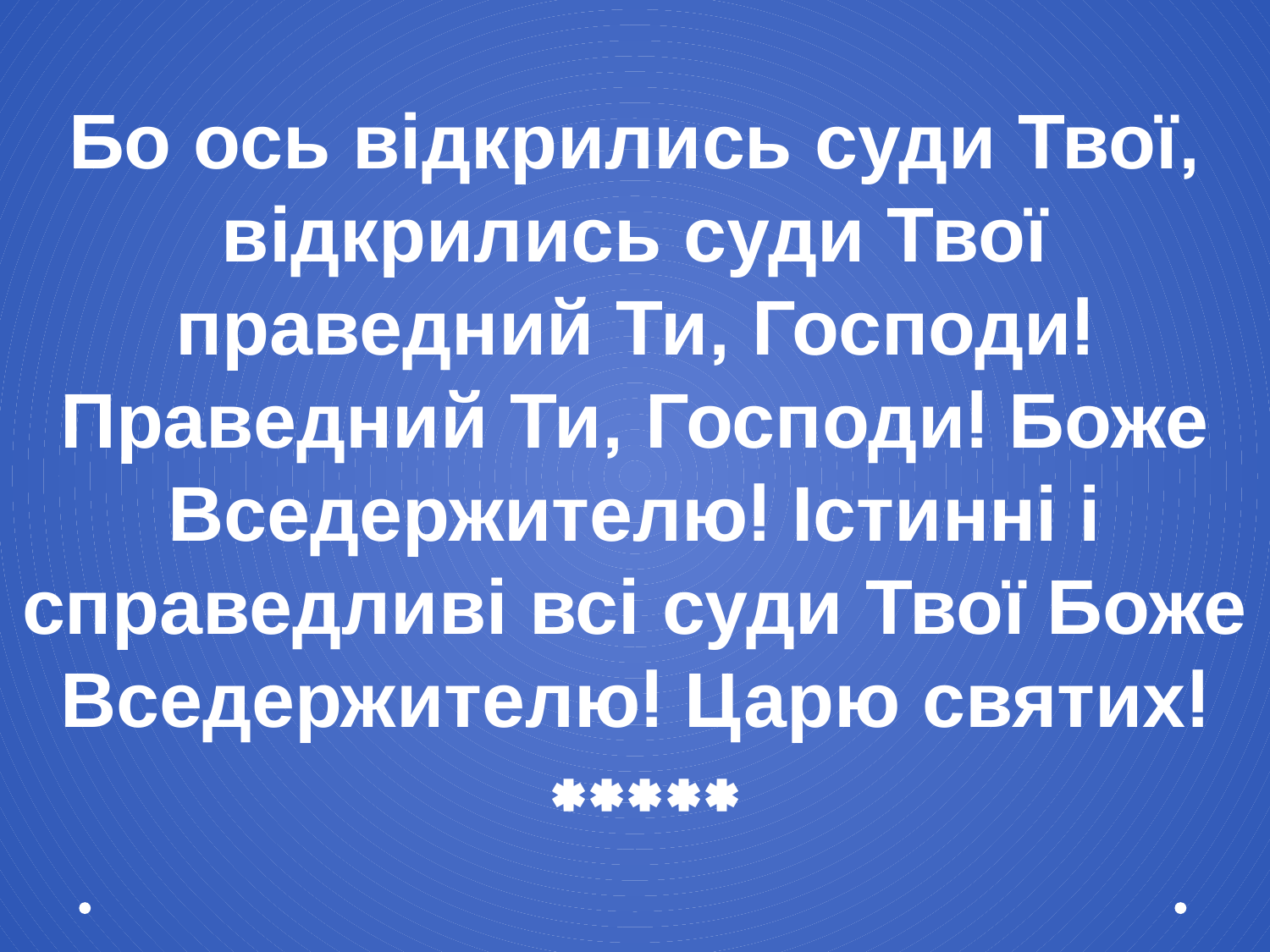

Бо ось відкрились суди Твої, відкрились суди Твої праведний Ти, Господи! Праведний Ти, Господи! Боже Вседержителю! Істинні і справедливі всі суди Твої Боже Вседержителю! Царю святих!
 *****